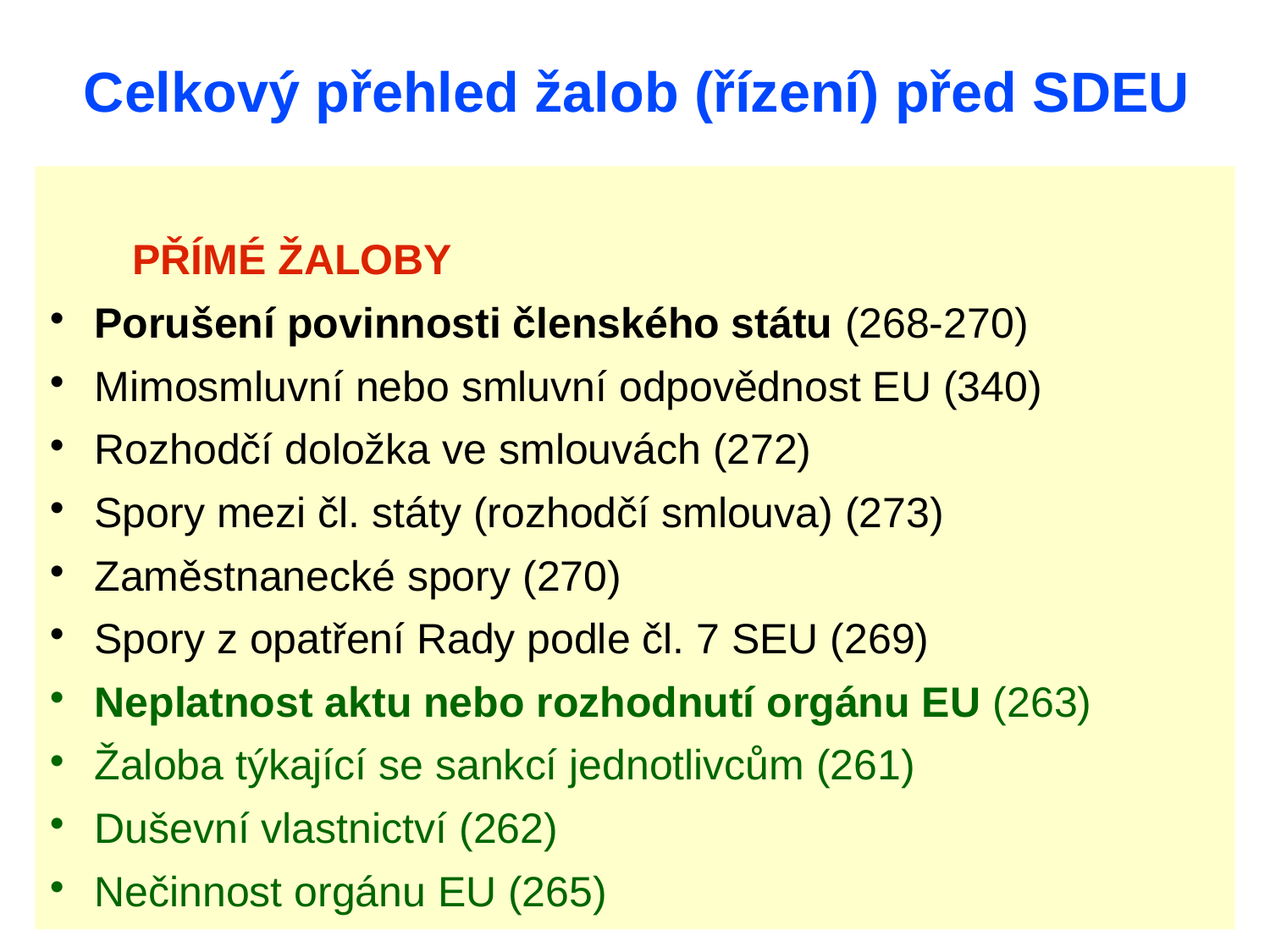

Celkový přehled žalob (řízení) před SDEU

       PŘÍMÉ ŽALOBY
Porušení povinnosti členského státu (268-270)
Mimosmluvní nebo smluvní odpovědnost EU (340)
Rozhodčí doložka ve smlouvách (272)
Spory mezi čl. státy (rozhodčí smlouva) (273)
Zaměstnanecké spory (270)
Spory z opatření Rady podle čl. 7 SEU (269)
Neplatnost aktu nebo rozhodnutí orgánu EU (263)
Žaloba týkající se sankcí jednotlivcům (261)
Duševní vlastnictví (262)
Nečinnost orgánu EU (265)